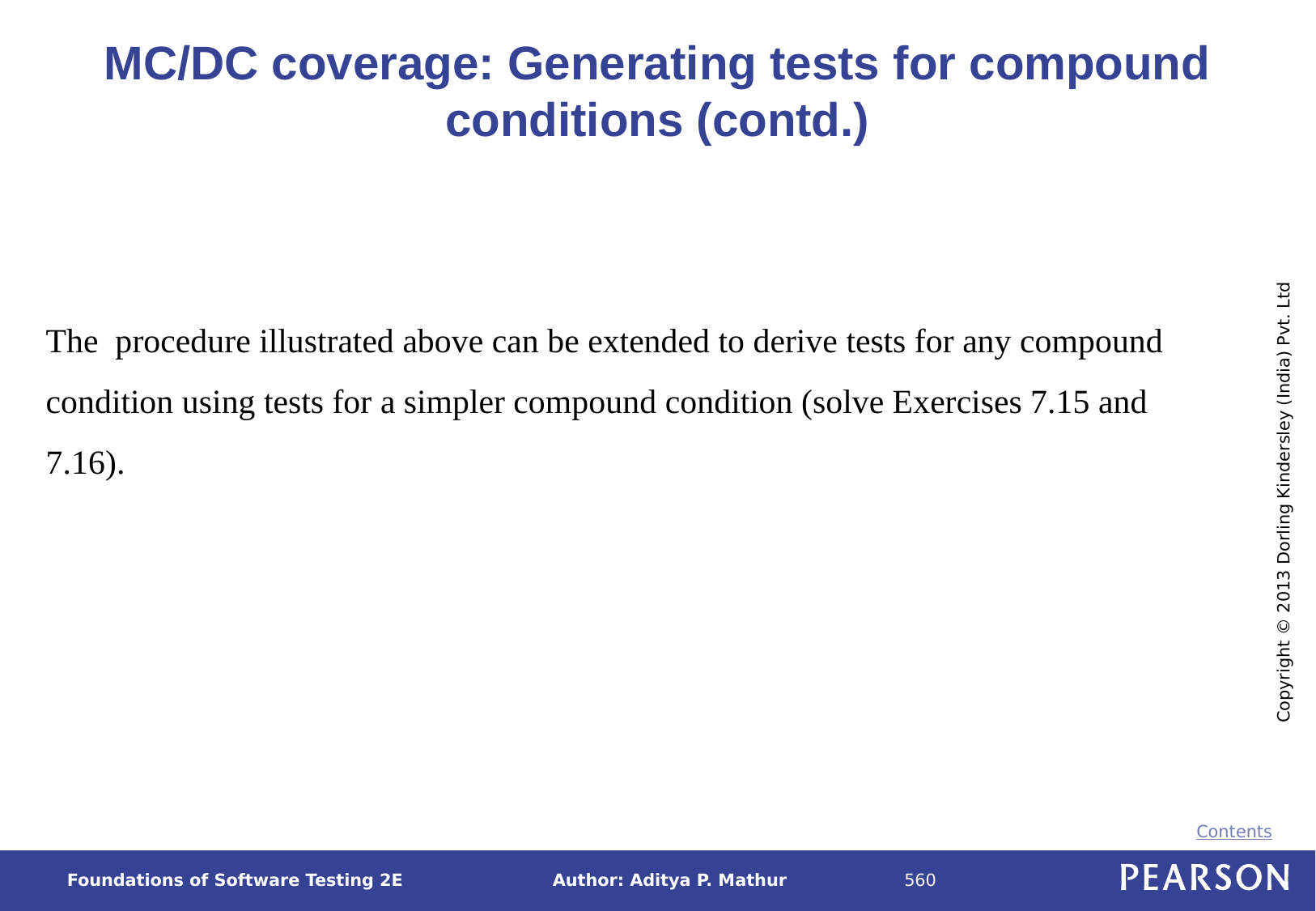

# MC/DC coverage: Generating tests for compound conditions (contd.)
The  procedure illustrated above can be extended to derive tests for any compound condition using tests for a simpler compound condition (solve Exercises 7.15 and 7.16).